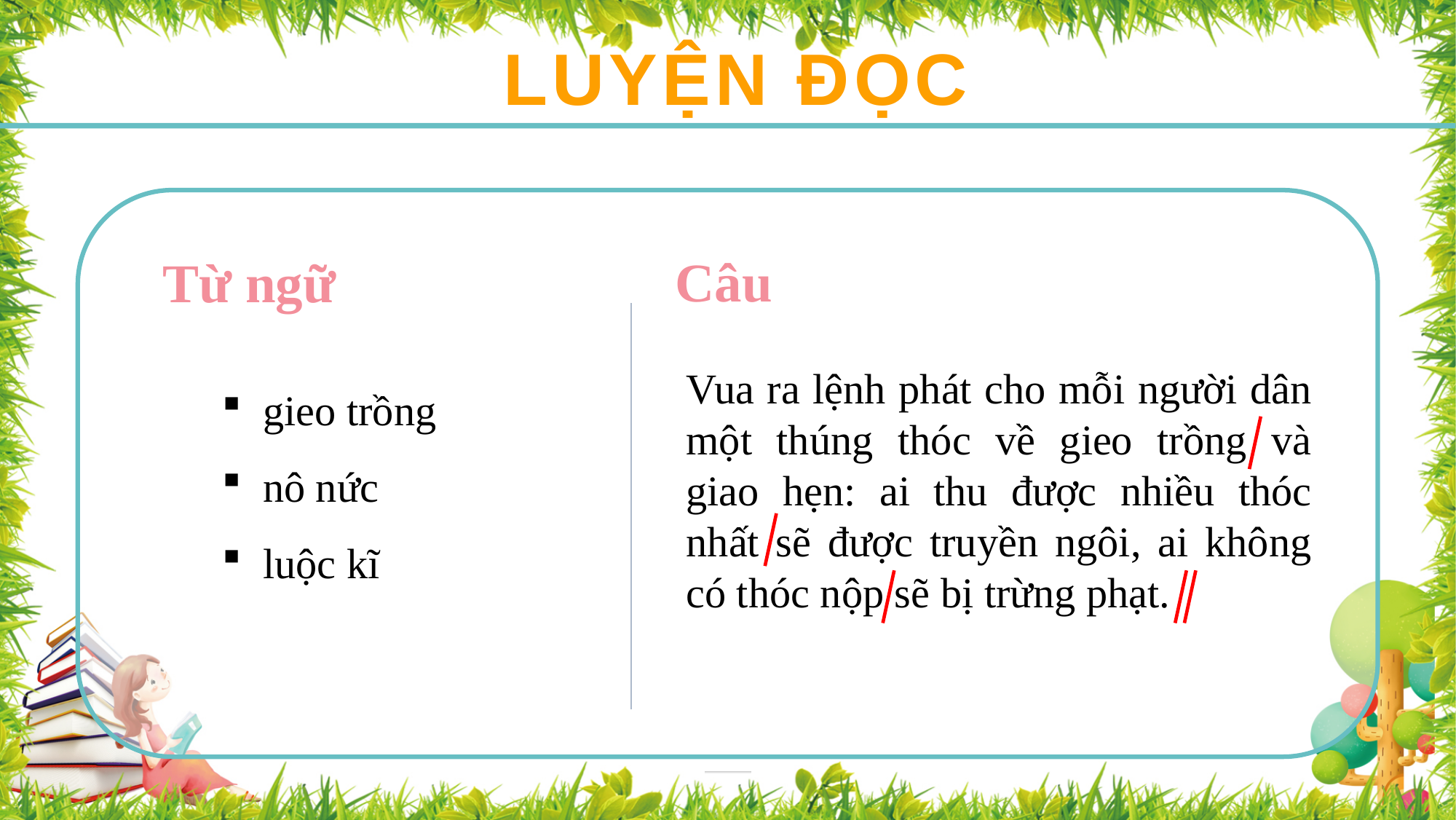

LUYỆN ĐỌC

Câu
Từ ngữ
gieo trồng
nô nức
luộc kĩ
Vua ra lệnh phát cho mỗi người dân một thúng thóc về gieo trồng và giao hẹn: ai thu được nhiều thóc nhất sẽ được truyền ngôi, ai không có thóc nộp sẽ bị trừng phạt.